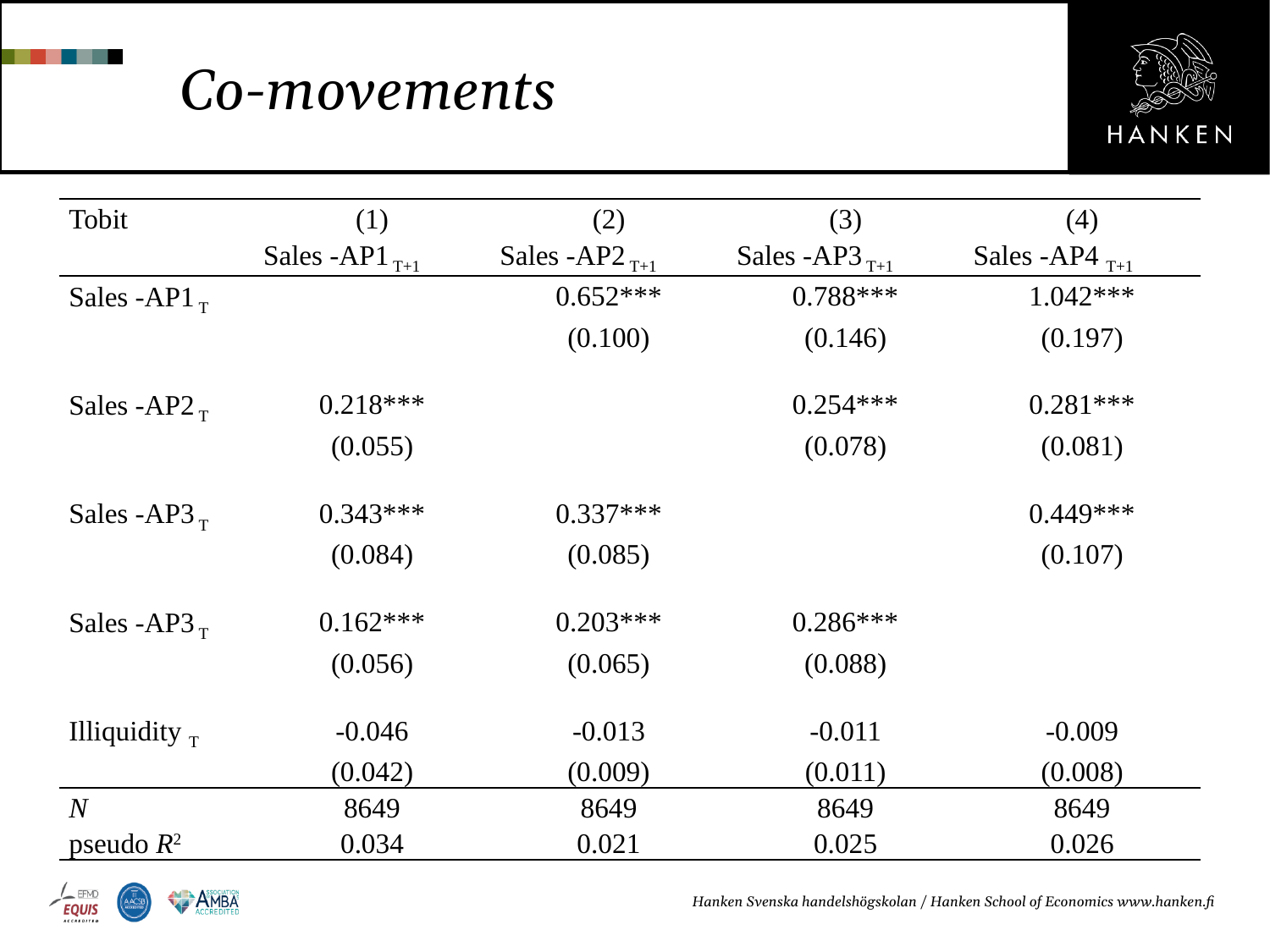

# Co-movements
| Tobit | (1) | (2) | (3) | (4) |
| --- | --- | --- | --- | --- |
|  | Sales -AP1 T+1 | Sales -AP2 T+1 | Sales -AP3 T+1 | Sales -AP4 T+1 |
| Sales -AP1 T |  | 0.652\*\*\* | 0.788\*\*\* | 1.042\*\*\* |
|  |  | (0.100) | (0.146) | (0.197) |
|  |  |  |  |  |
| Sales -AP2 T | 0.218\*\*\* |  | 0.254\*\*\* | 0.281\*\*\* |
|  | (0.055) |  | (0.078) | (0.081) |
|  |  |  |  |  |
| Sales -AP3 T | 0.343\*\*\* | 0.337\*\*\* |  | 0.449\*\*\* |
|  | (0.084) | (0.085) |  | (0.107) |
|  |  |  |  |  |
| Sales -AP3 T | 0.162\*\*\* | 0.203\*\*\* | 0.286\*\*\* |  |
|  | (0.056) | (0.065) | (0.088) |  |
|  |  |  |  |  |
| Illiquidity T | -0.046 | -0.013 | -0.011 | -0.009 |
|  | (0.042) | (0.009) | (0.011) | (0.008) |
| N | 8649 | 8649 | 8649 | 8649 |
| pseudo R2 | 0.034 | 0.021 | 0.025 | 0.026 |
Hanken Svenska handelshögskolan / Hanken School of Economics www.hanken.fi